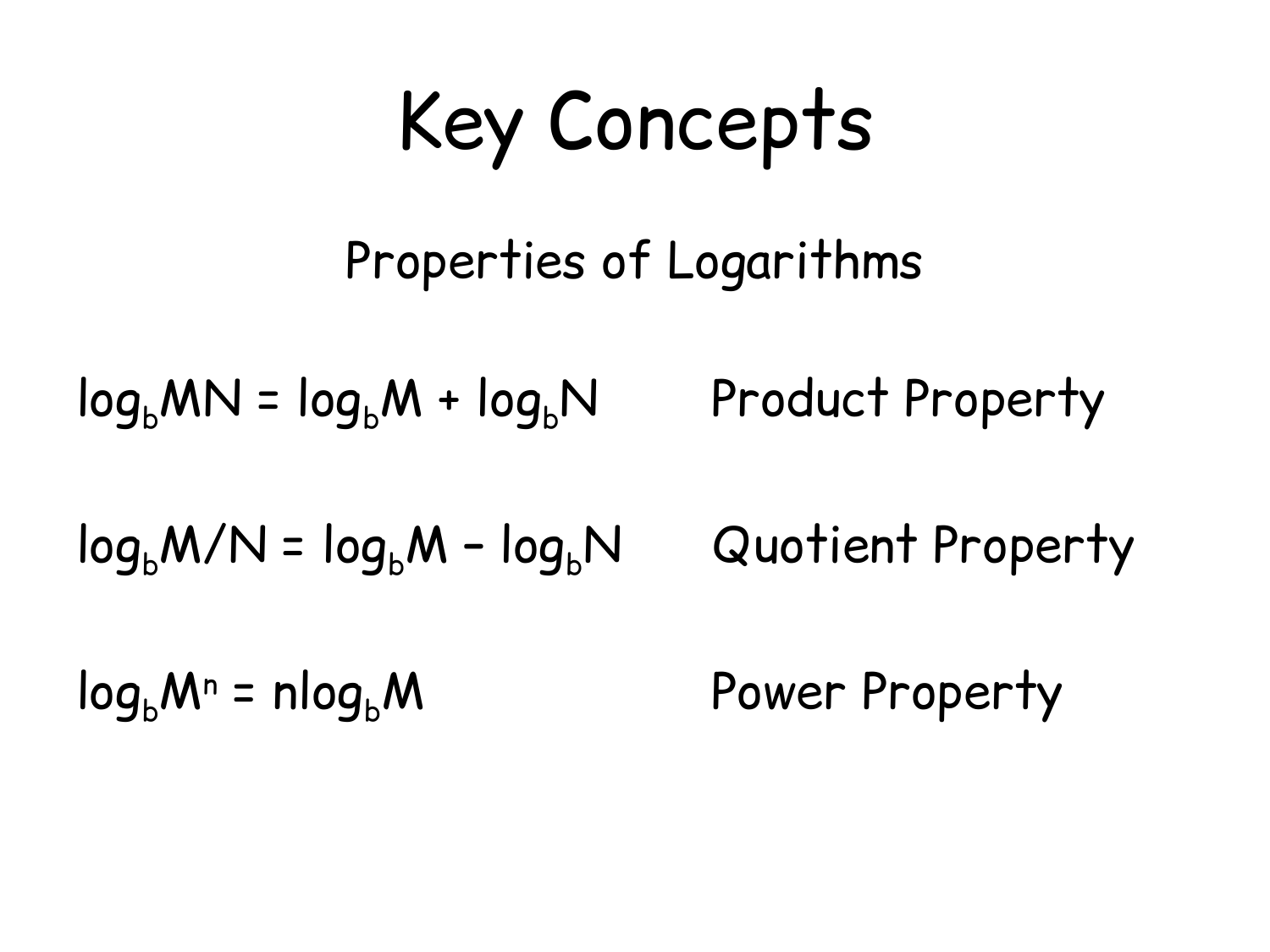

# Key Concepts
Properties of Logarithms

logbMN = logbM + logbN       	Product Property

logbM/N = logbM – logbN      Quotient Property

logbMn = nlogbM                  	Power Property